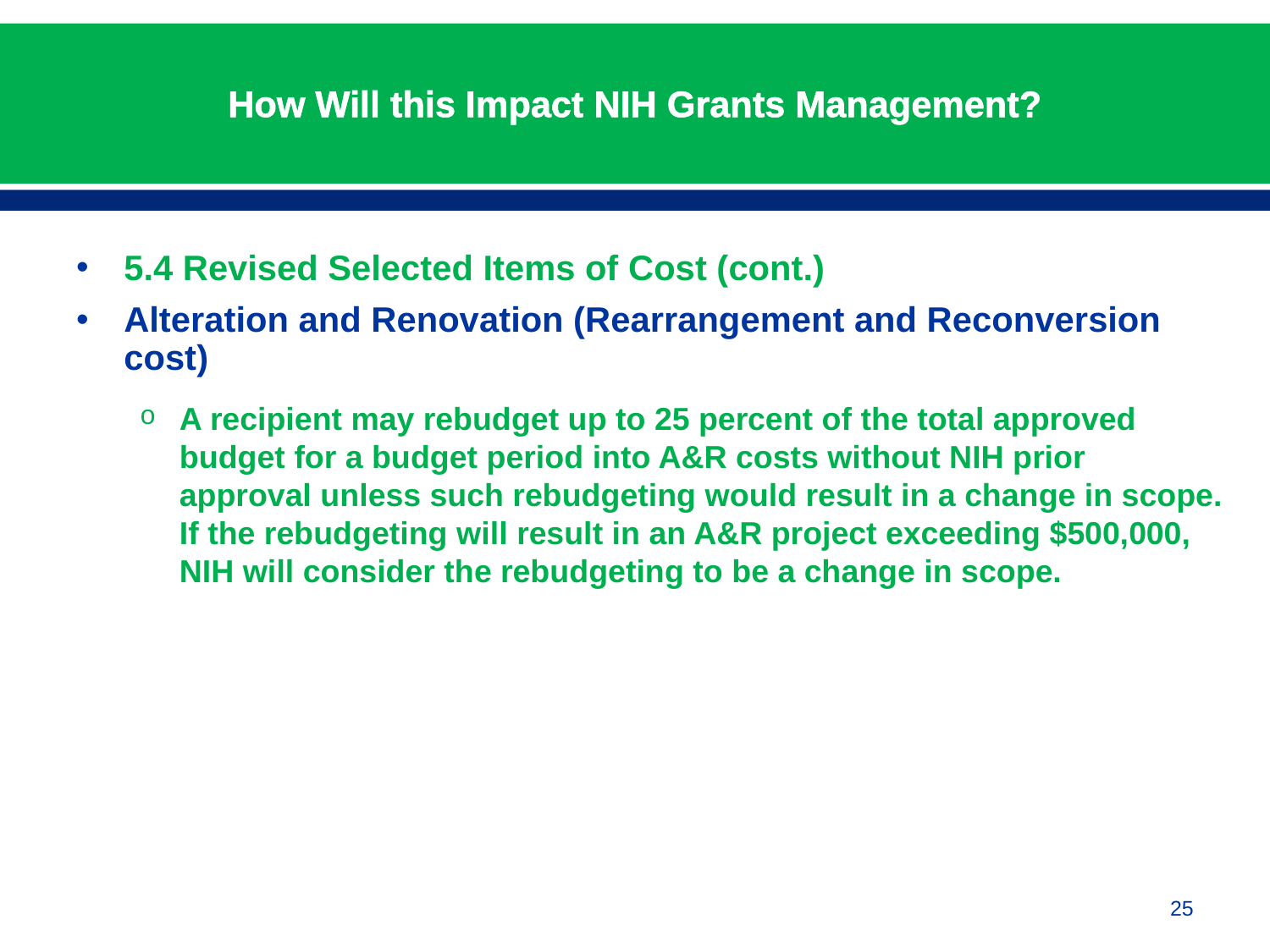

# How Will this Impact NIH Grants Management?
5.4 Revised Selected Items of Cost (cont.)
Alteration and Renovation (Rearrangement and Reconversion cost)
A recipient may rebudget up to 25 percent of the total approved budget for a budget period into A&R costs without NIH prior approval unless such rebudgeting would result in a change in scope. If the rebudgeting will result in an A&R project exceeding $500,000, NIH will consider the rebudgeting to be a change in scope.

25